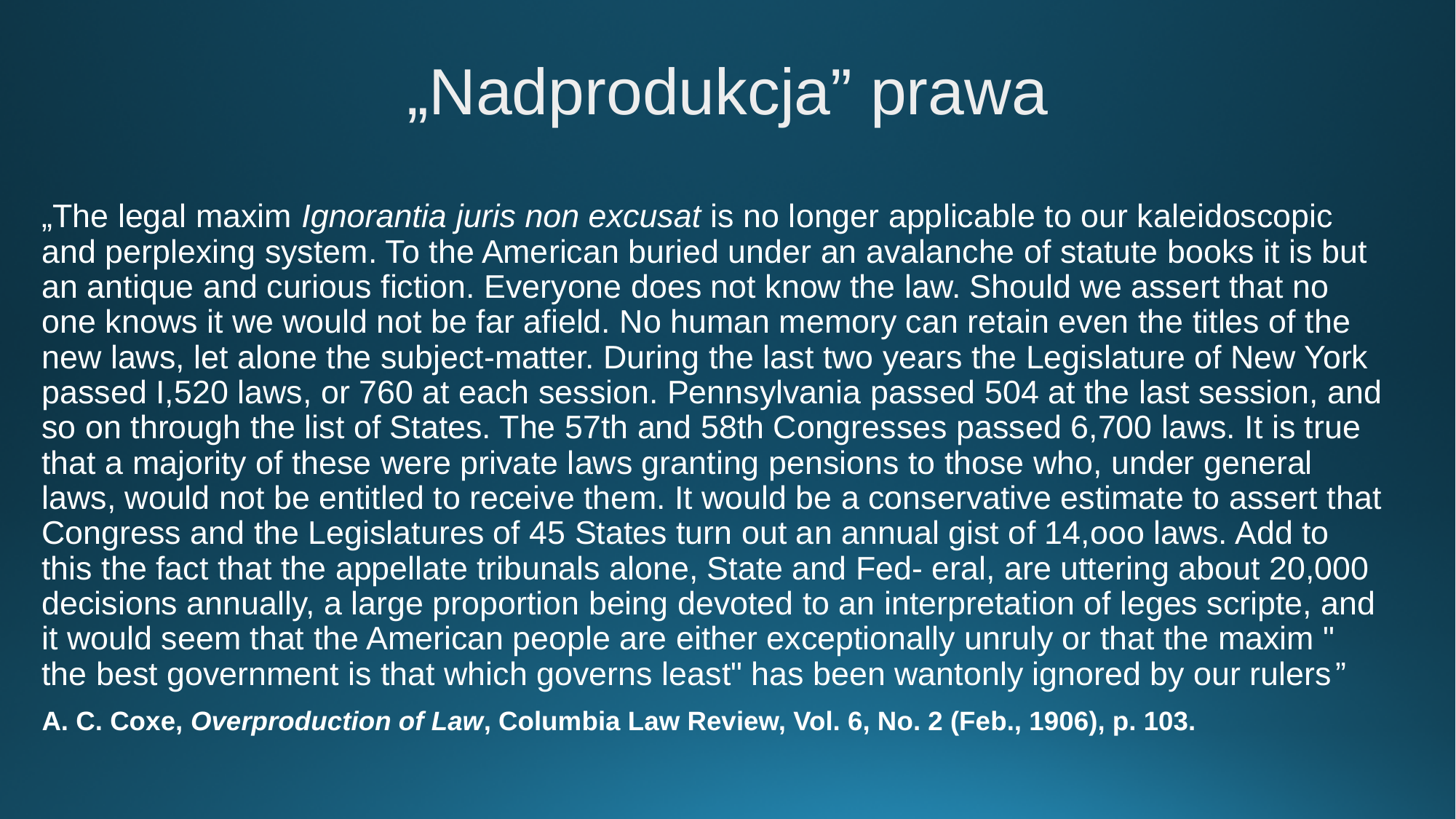

# „Nadprodukcja” prawa

„The legal maxim Ignorantia juris non excusat is no longer applicable to our kaleidoscopic and perplexing system. To the American buried under an avalanche of statute books it is but an antique and curious fiction. Everyone does not know the law. Should we assert that no one knows it we would not be far afield. No human memory can retain even the titles of the new laws, let alone the subject-matter. During the last two years the Legislature of New York passed I,520 laws, or 760 at each session. Pennsylvania passed 504 at the last session, and so on through the list of States. The 57th and 58th Congresses passed 6,700 laws. It is true that a majority of these were private laws granting pensions to those who, under general laws, would not be entitled to receive them. It would be a conservative estimate to assert that Congress and the Legislatures of 45 States turn out an annual gist of 14,ooo laws. Add to this the fact that the appellate tribunals alone, State and Fed- eral, are uttering about 20,000 decisions annually, a large proportion being devoted to an interpretation of leges scripte, and it would seem that the American people are either exceptionally unruly or that the maxim " the best government is that which governs least" has been wantonly ignored by our rulers”
A. C. Coxe, Overproduction of Law, Columbia Law Review, Vol. 6, No. 2 (Feb., 1906), p. 103.